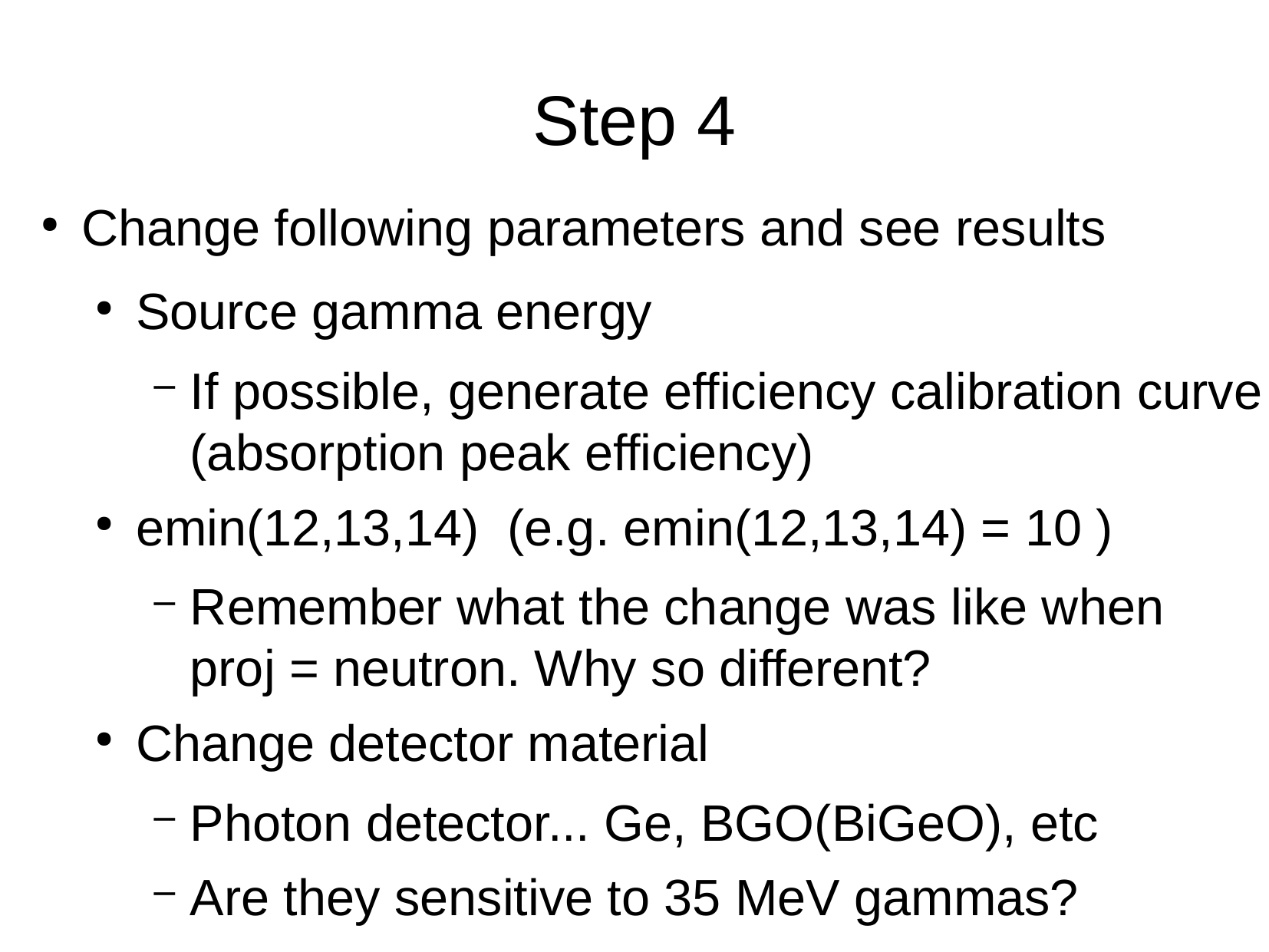

Step 4
Change following parameters and see results
Source gamma energy
If possible, generate efficiency calibration curve (absorption peak efficiency)
emin(12,13,14)  (e.g. emin(12,13,14) = 10 )
Remember what the change was like when 	proj = neutron. Why so different?
Change detector material
Photon detector... Ge, BGO(BiGeO), etc
Are they sensitive to 35 MeV gammas?